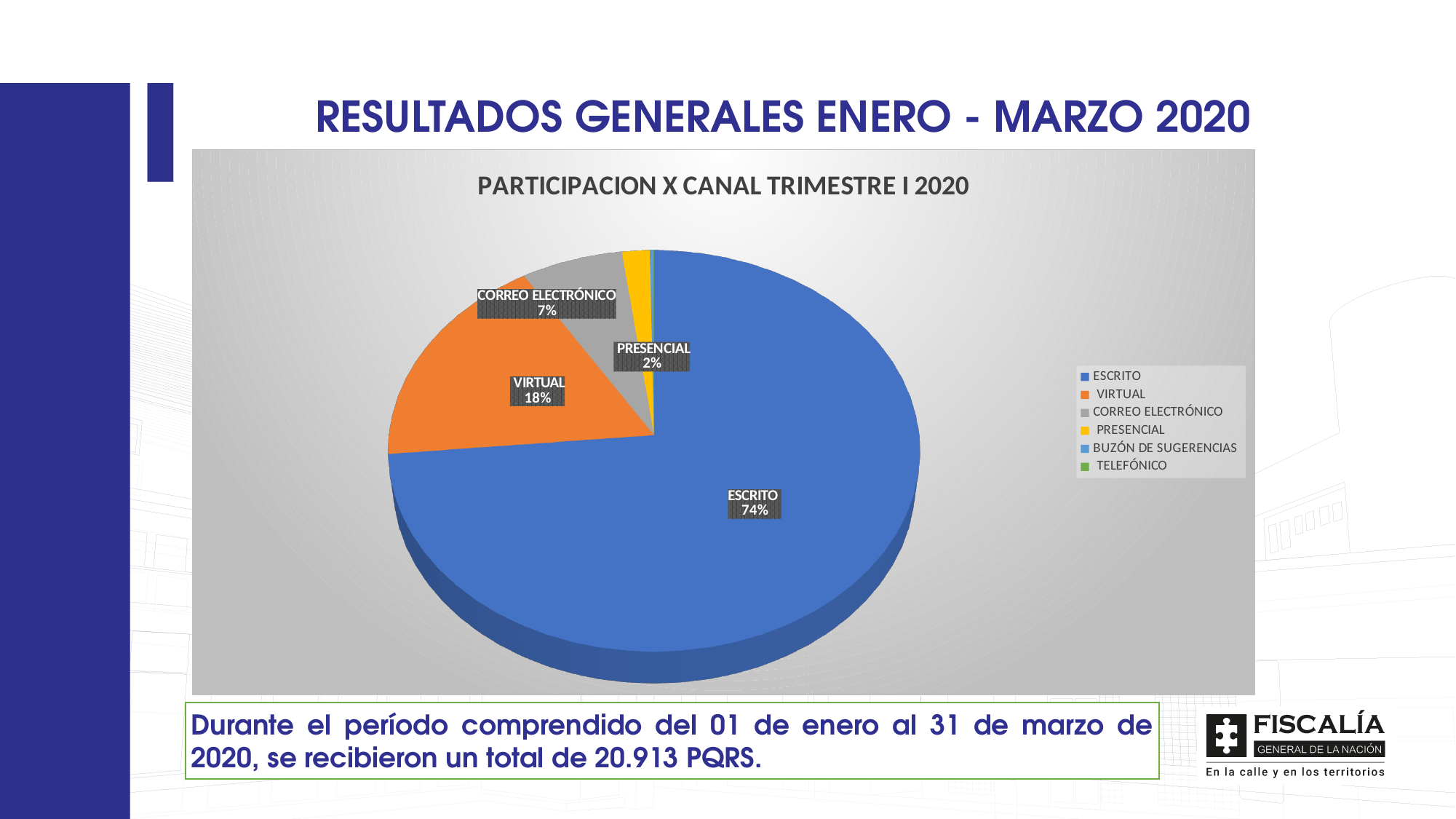

RESULTADOS GENERALES ENERO - MARZO 2020

[unsupported chart]

Durante el período comprendido del 01 de enero al 31 de marzo de 2020, se recibieron un total de 20.913 PQRS.